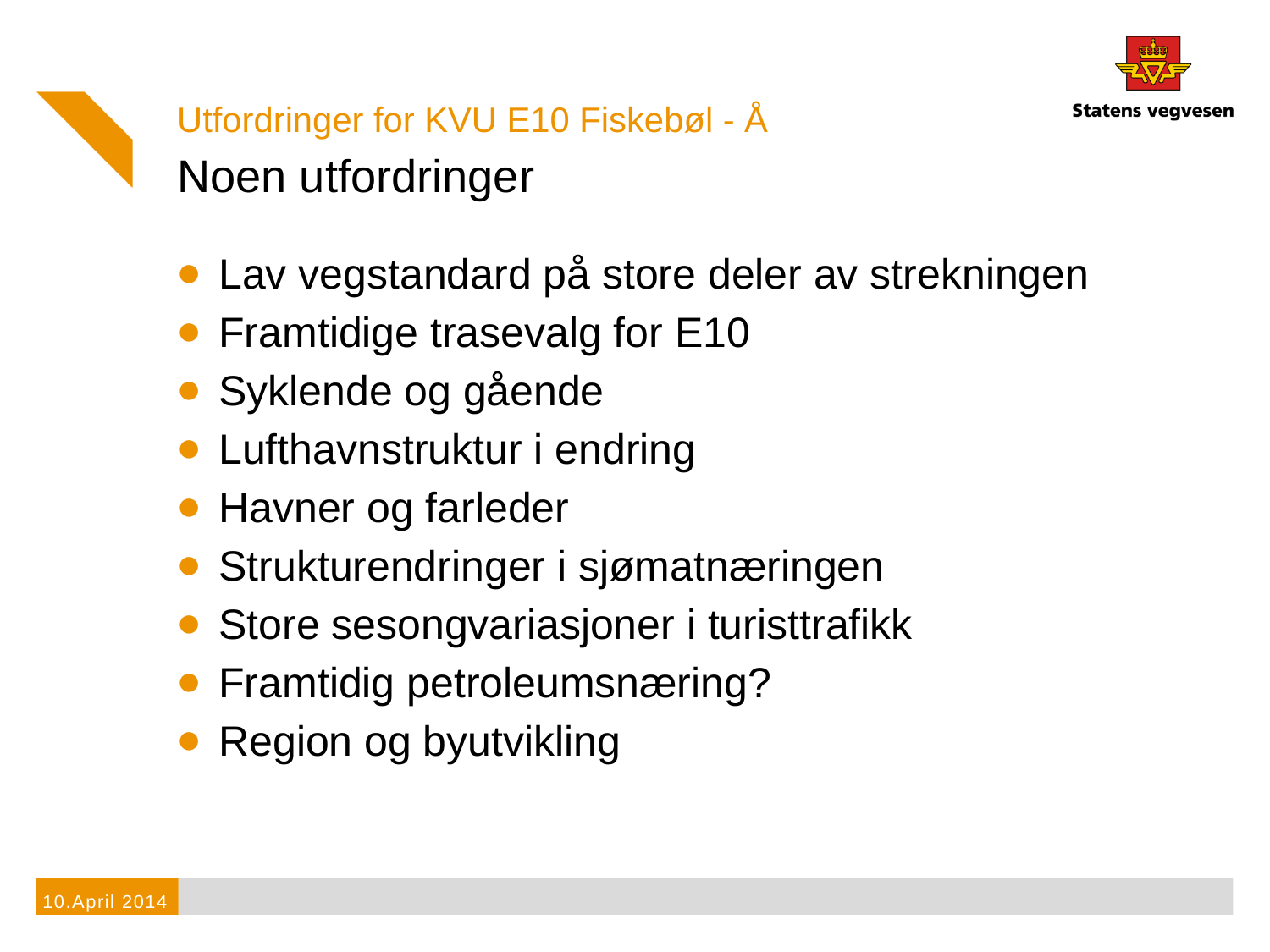

Utfordringer for KVU E10 Fiskebøl - Å
# Noen utfordringer
Lav vegstandard på store deler av strekningen
Framtidige trasevalg for E10
Syklende og gående
Lufthavnstruktur i endring
Havner og farleder
Strukturendringer i sjømatnæringen
Store sesongvariasjoner i turisttrafikk
Framtidig petroleumsnæring?
Region og byutvikling
10.April 2014